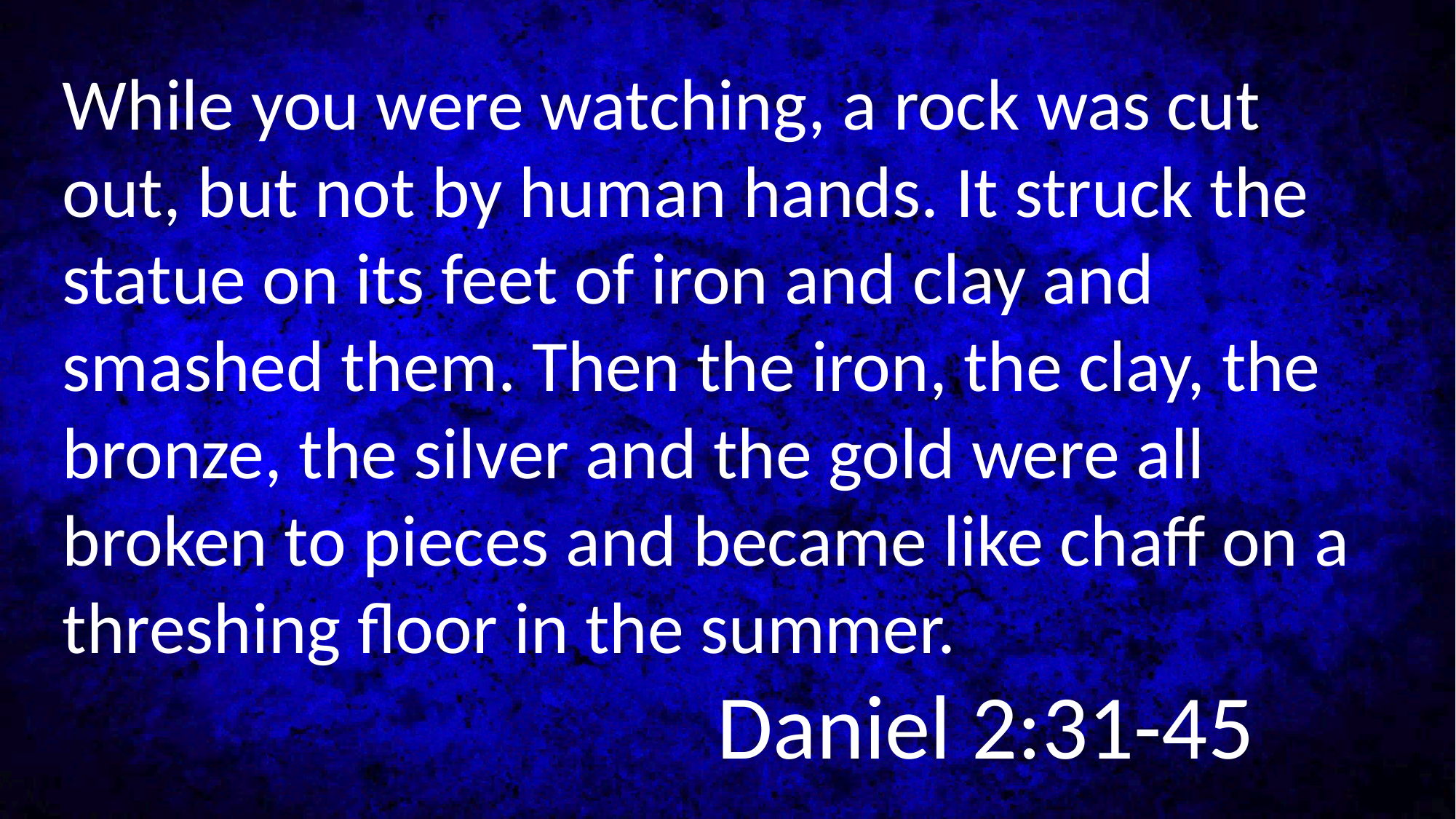

While you were watching, a rock was cut out, but not by human hands. It struck the statue on its feet of iron and clay and smashed them. Then the iron, the clay, the bronze, the silver and the gold were all broken to pieces and became like chaff on a threshing floor in the summer.
						Daniel 2:31-45